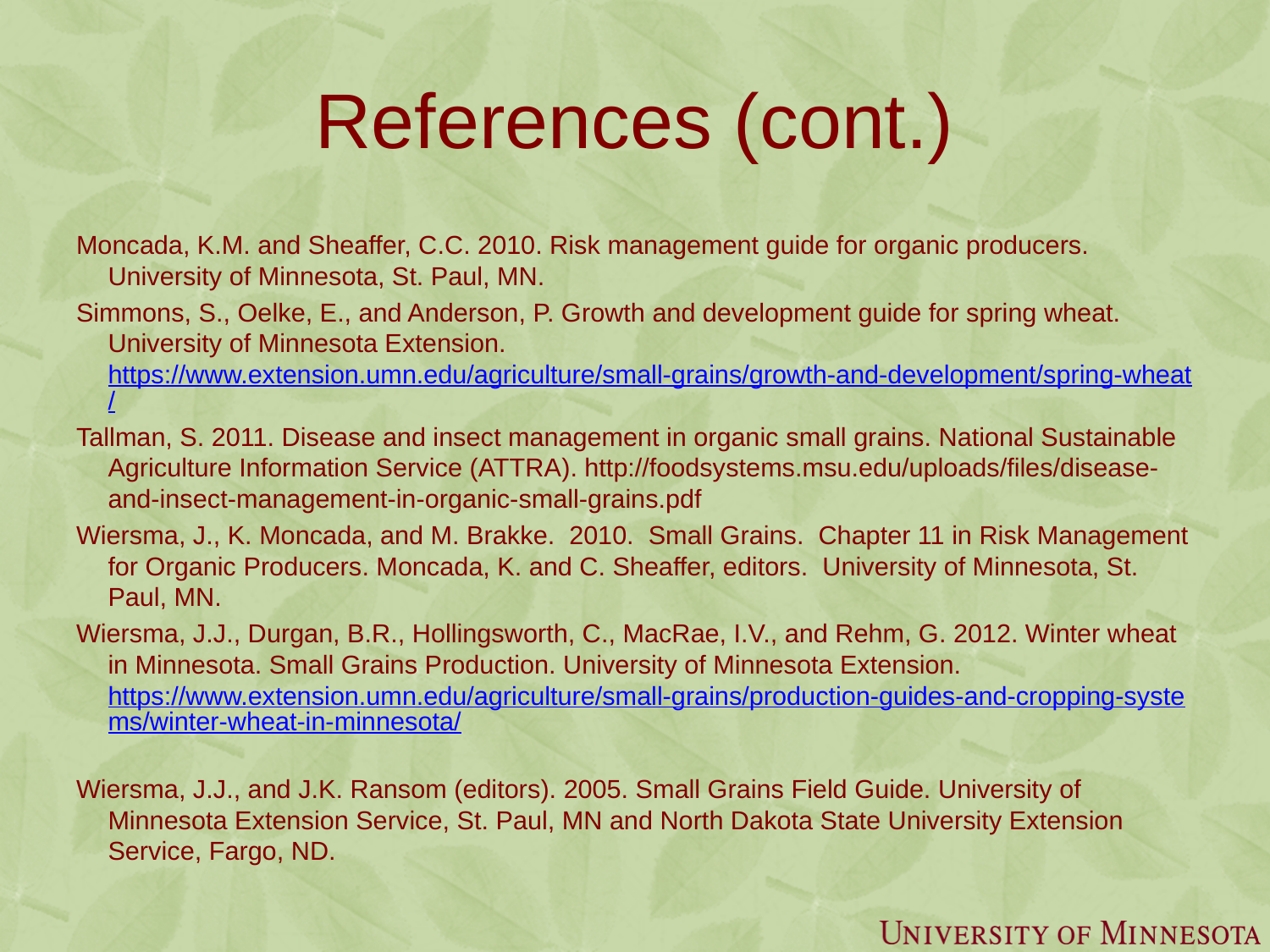

# References (cont.)
Moncada, K.M. and Sheaffer, C.C. 2010. Risk management guide for organic producers. University of Minnesota, St. Paul, MN.
Simmons, S., Oelke, E., and Anderson, P. Growth and development guide for spring wheat. University of Minnesota Extension. https://www.extension.umn.edu/agriculture/small-grains/growth-and-development/spring-wheat/
Tallman, S. 2011. Disease and insect management in organic small grains. National Sustainable Agriculture Information Service (ATTRA). http://foodsystems.msu.edu/uploads/files/disease-and-insect-management-in-organic-small-grains.pdf
Wiersma, J., K. Moncada, and M. Brakke.  2010.  Small Grains.  Chapter 11 in Risk Management for Organic Producers. Moncada, K. and C. Sheaffer, editors.  University of Minnesota, St. Paul, MN.
Wiersma, J.J., Durgan, B.R., Hollingsworth, C., MacRae, I.V., and Rehm, G. 2012. Winter wheat in Minnesota. Small Grains Production. University of Minnesota Extension. https://www.extension.umn.edu/agriculture/small-grains/production-guides-and-cropping-systems/winter-wheat-in-minnesota/
Wiersma, J.J., and J.K. Ransom (editors). 2005. Small Grains Field Guide. University of Minnesota Extension Service, St. Paul, MN and North Dakota State University Extension Service, Fargo, ND.